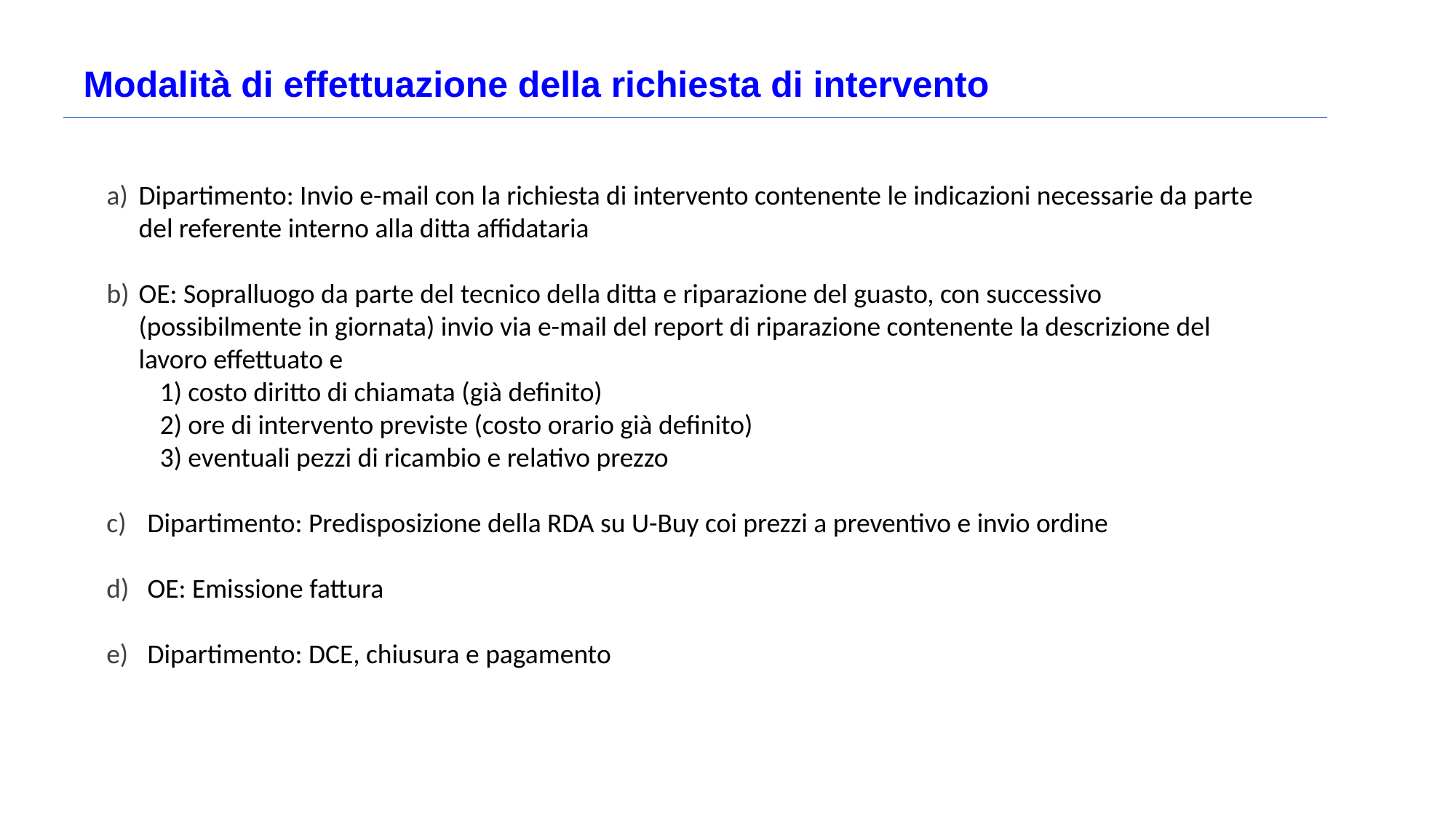

Modalità di effettuazione della richiesta di intervento
Dipartimento: Invio e-mail con la richiesta di intervento contenente le indicazioni necessarie da parte del referente interno alla ditta affidataria

OE: Sopralluogo da parte del tecnico della ditta e riparazione del guasto, con successivo (possibilmente in giornata) invio via e-mail del report di riparazione contenente la descrizione del lavoro effettuato e
1) costo diritto di chiamata (già definito)
2) ore di intervento previste (costo orario già definito)
3) eventuali pezzi di ricambio e relativo prezzo

Dipartimento: Predisposizione della RDA su U-Buy coi prezzi a preventivo e invio ordine

OE: Emissione fattura

Dipartimento: DCE, chiusura e pagamento